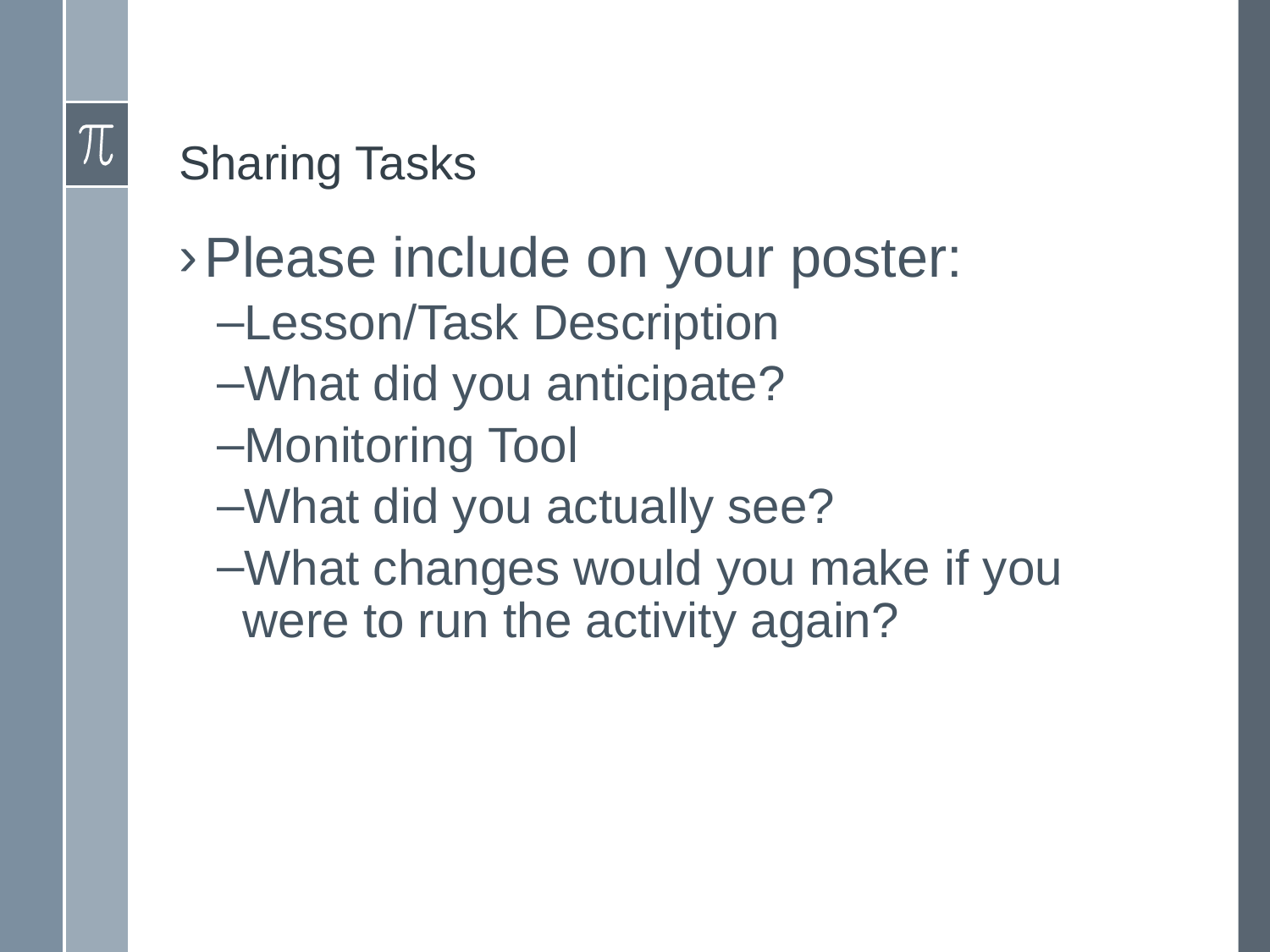

# Sharing Tasks
Please include on your poster:
Lesson/Task Description
What did you anticipate?
Monitoring Tool
What did you actually see?
What changes would you make if you were to run the activity again?